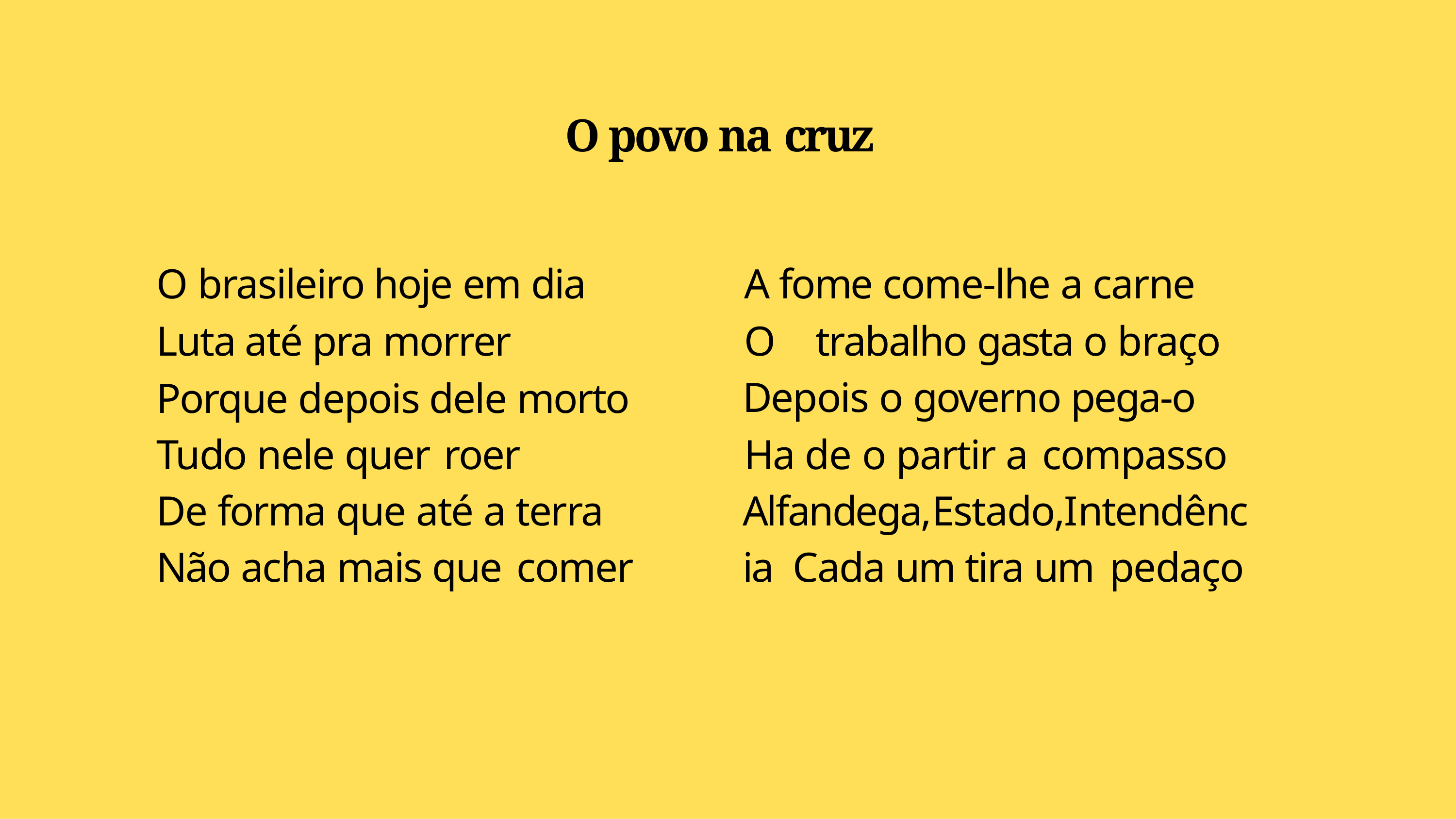

# O povo na cruz
O brasileiro hoje em dia
Luta até pra morrer
Porque depois dele morto  Tudo nele quer roer
De forma que até a terra  Não acha mais que comer
A fome come-lhe a carne
O	trabalho gasta o braço  Depois o governo pega-o
Ha de o partir a compasso Alfandega,Estado,Intendência  Cada um tira um pedaço